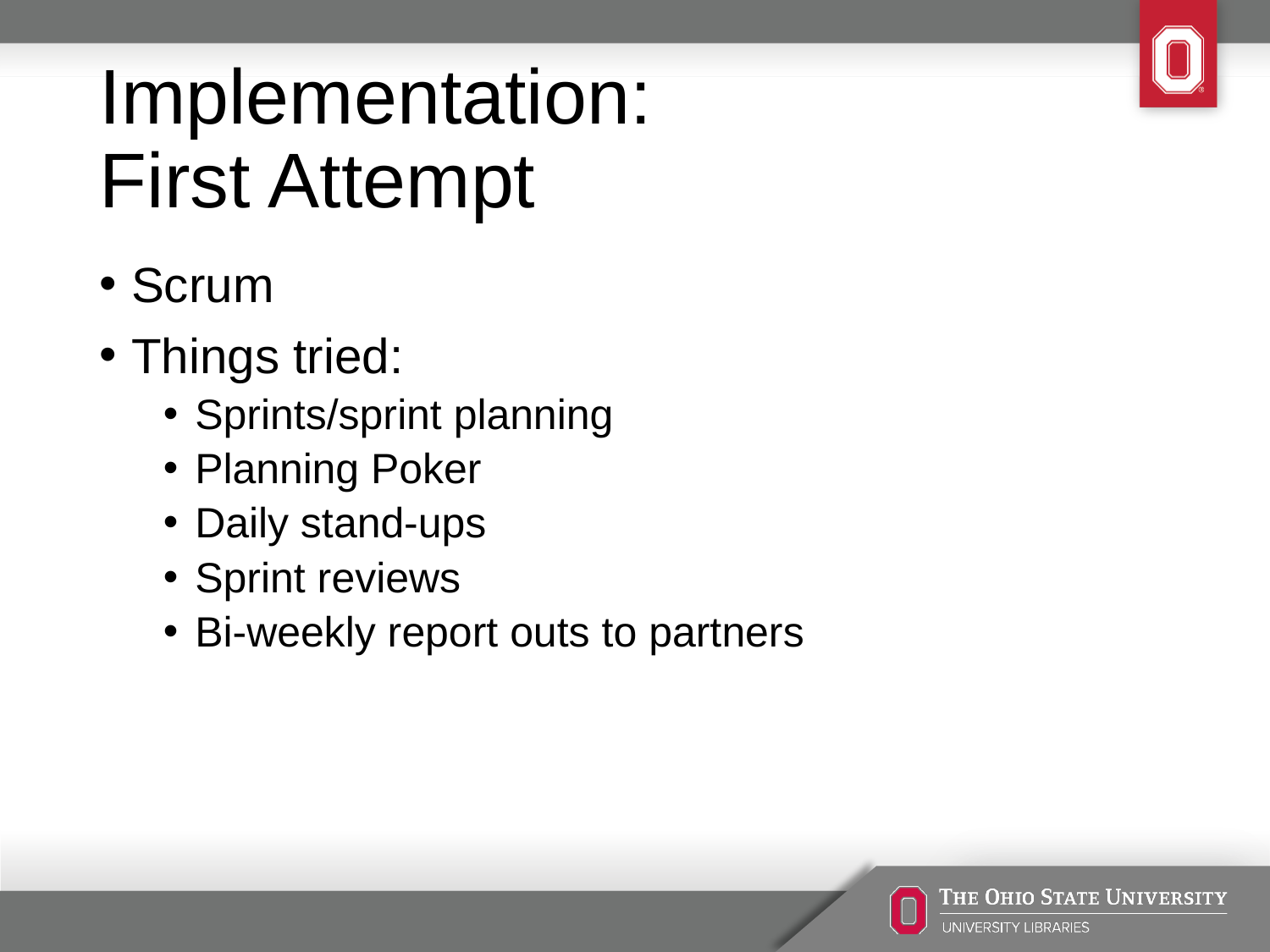

# Implementation: First Attempt
Scrum
Things tried:
Sprints/sprint planning
Planning Poker
Daily stand-ups
Sprint reviews
Bi-weekly report outs to partners